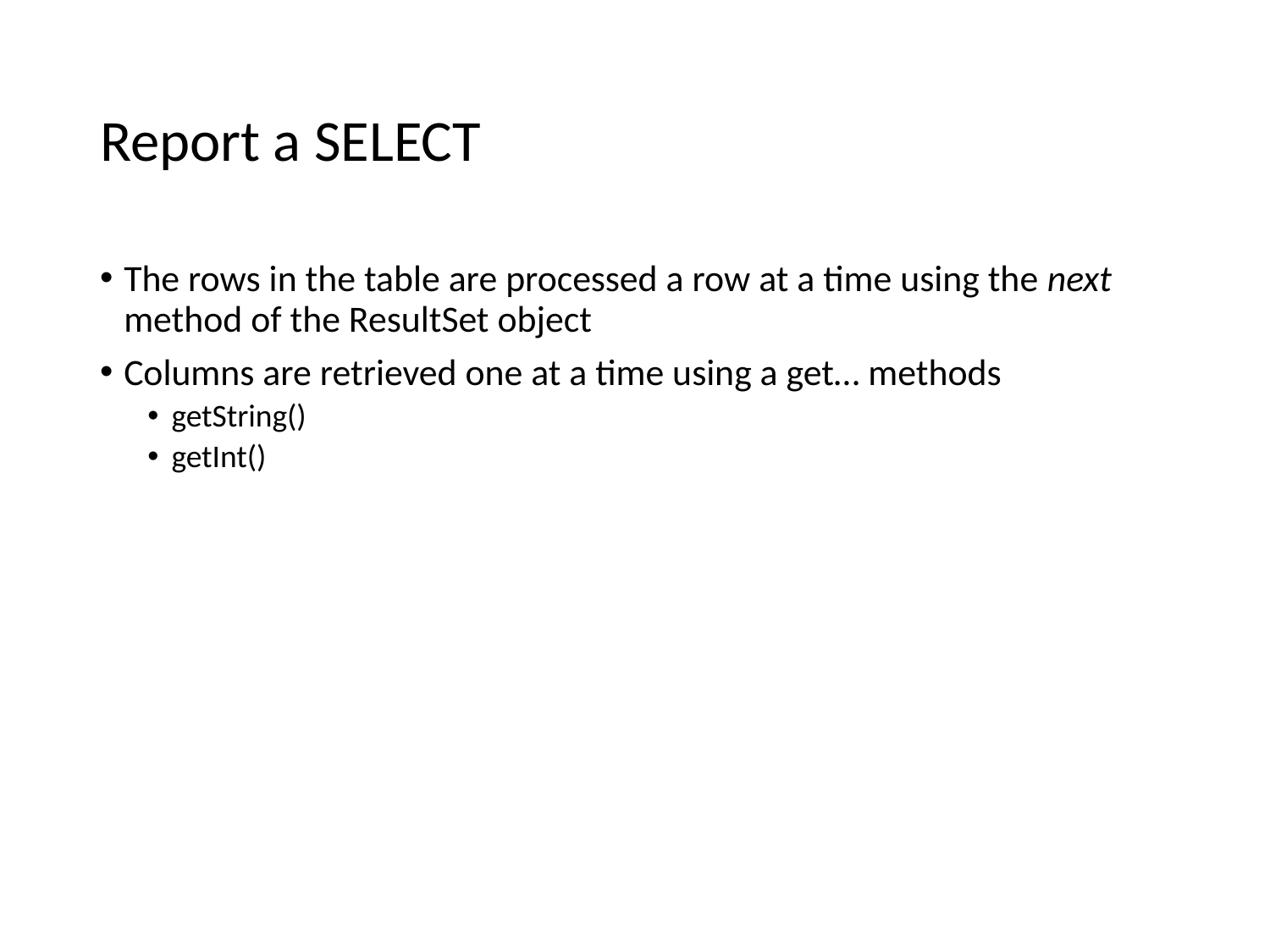

# Report a SELECT
The rows in the table are processed a row at a time using the next method of the ResultSet object
Columns are retrieved one at a time using a get… methods
getString()
getInt()